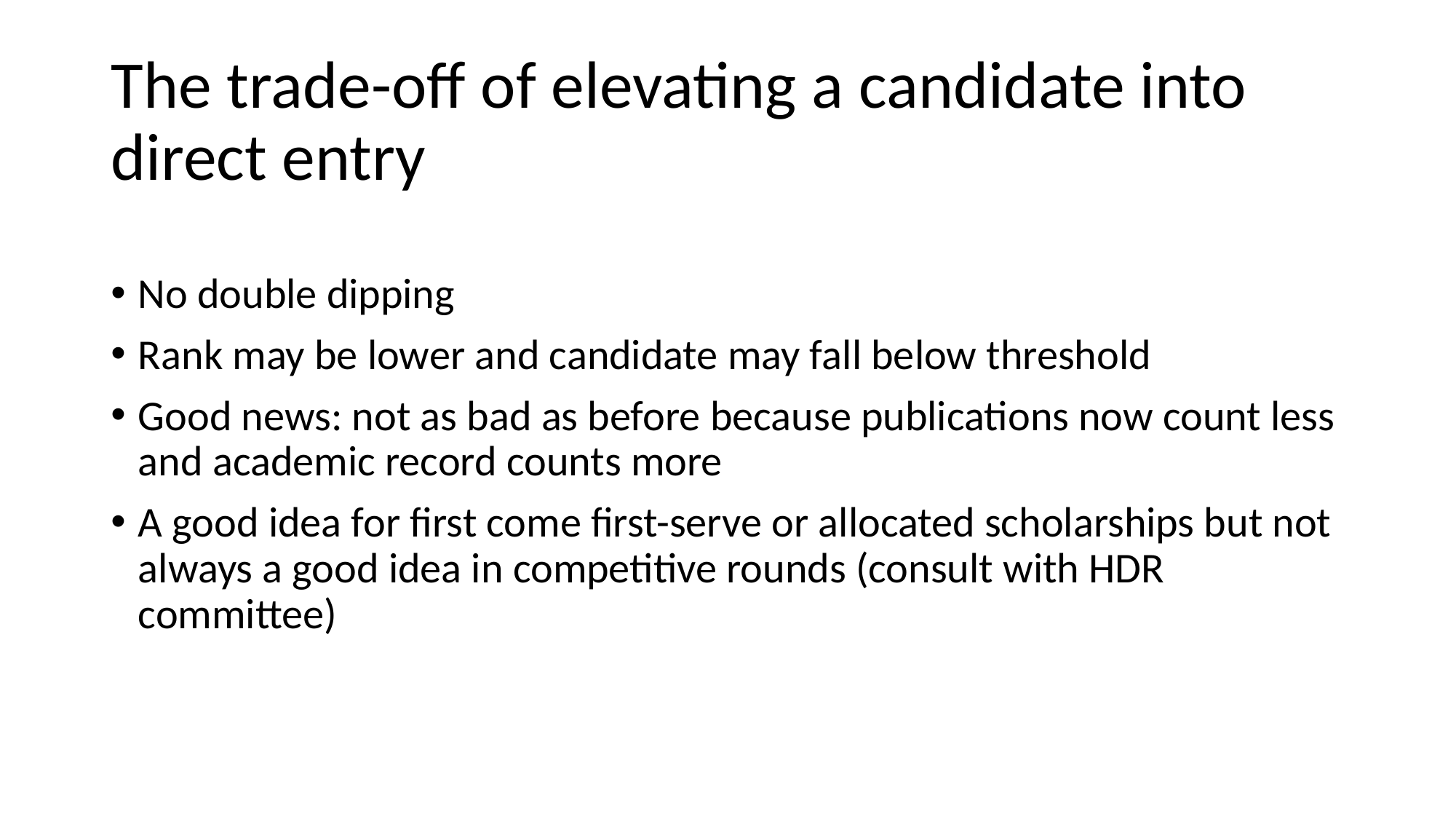

# The trade-off of elevating a candidate into direct entry
No double dipping
Rank may be lower and candidate may fall below threshold
Good news: not as bad as before because publications now count less and academic record counts more
A good idea for first come first-serve or allocated scholarships but not always a good idea in competitive rounds (consult with HDR committee)